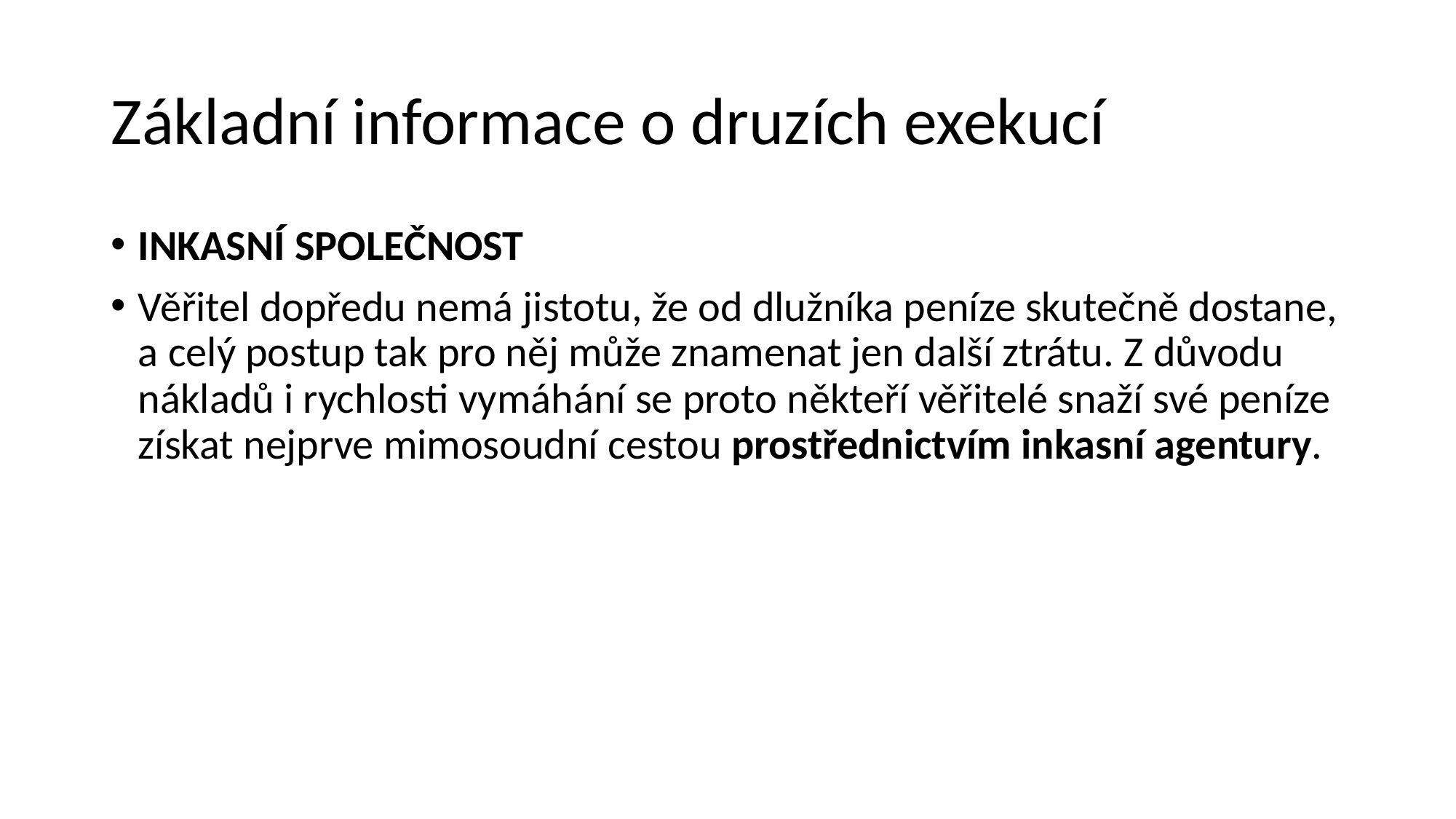

# Základní informace o druzích exekucí
INKASNÍ SPOLEČNOST
Věřitel dopředu nemá jistotu, že od dlužníka peníze skutečně dostane, a celý postup tak pro něj může znamenat jen další ztrátu. Z důvodu nákladů i rychlosti vymáhání se proto někteří věřitelé snaží své peníze získat nejprve mimosoudní cestou prostřednictvím inkasní agentury.